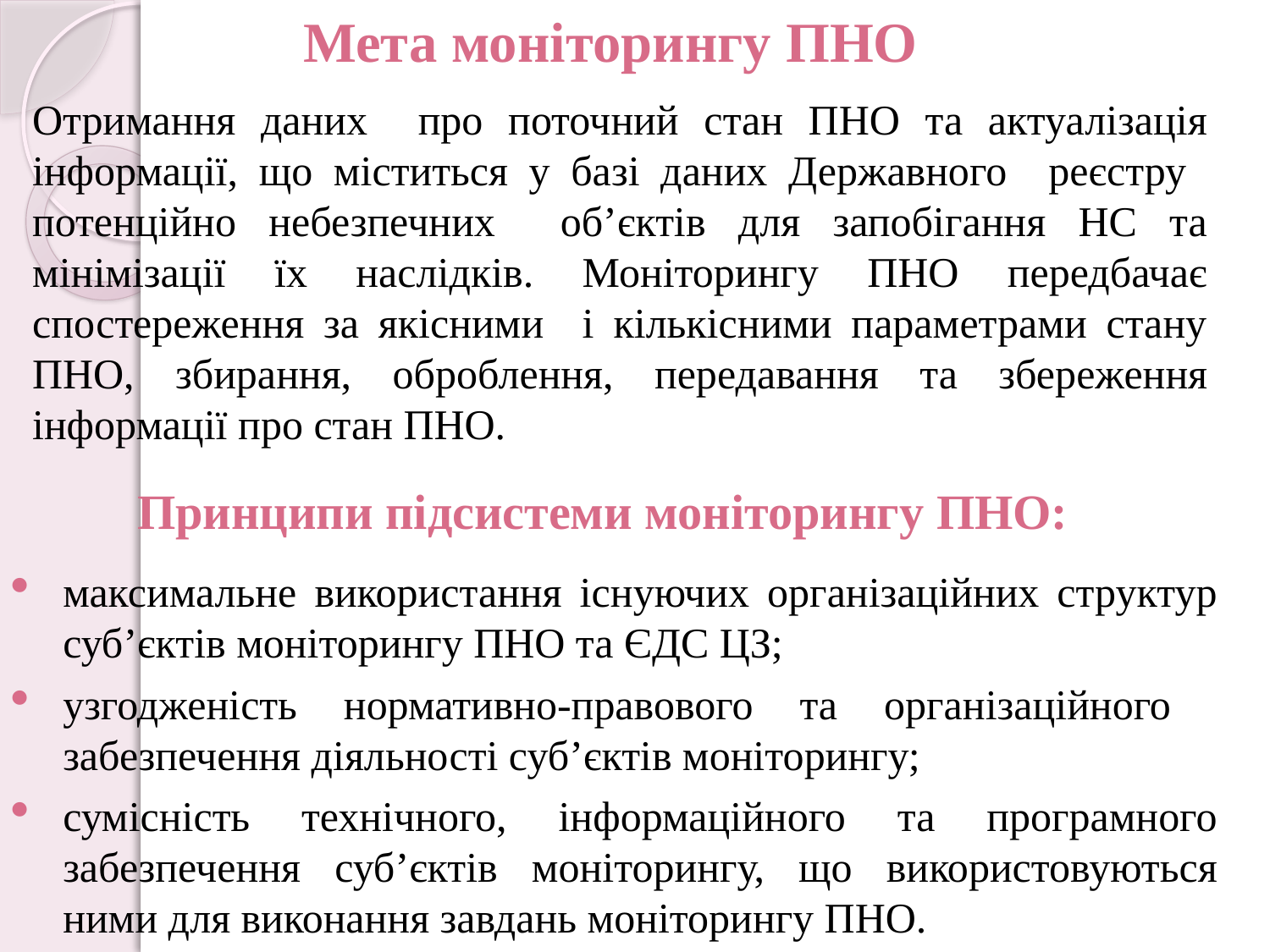

Мета моніторингу ПНО
Отримання даних  про поточний стан ПНО та актуалізація інформації, що міститься у базі даних Державного  реєстру  потенційно небезпечних  об’єктів для запобігання НС та мінімізації їх наслідків. Моніторингу ПНО передбачає спостереження за якісними  і кількісними параметрами стану ПНО, збирання, оброблення, передавання та збереження інформації про стан ПНО.
Принципи підсистеми моніторингу ПНО:
максимальне використання існуючих організаційних структур суб’єктів моніторингу ПНО та ЄДС ЦЗ;
узгодженість нормативно-правового та організаційного  забезпечення діяльності суб’єктів моніторингу;
сумісність технічного, інформаційного та програмного забезпечення суб’єктів моніторингу, що використовуються ними для виконання завдань моніторингу ПНО.